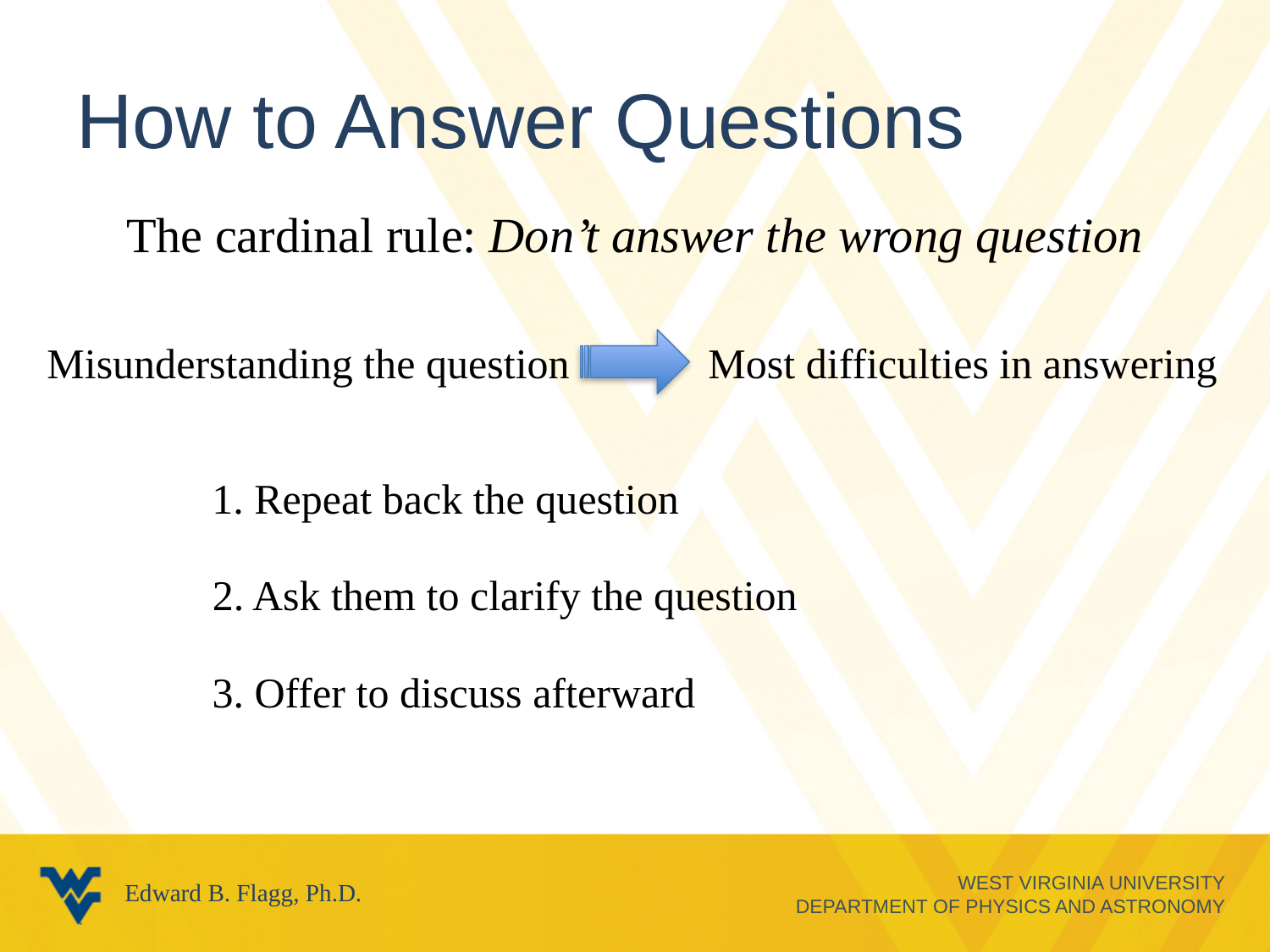

# How to Answer Questions
The cardinal rule: Don’t answer the wrong question

Misunderstanding the question
Most difficulties in answering
1. Repeat back the question
2. Ask them to clarify the question
3. Offer to discuss afterward